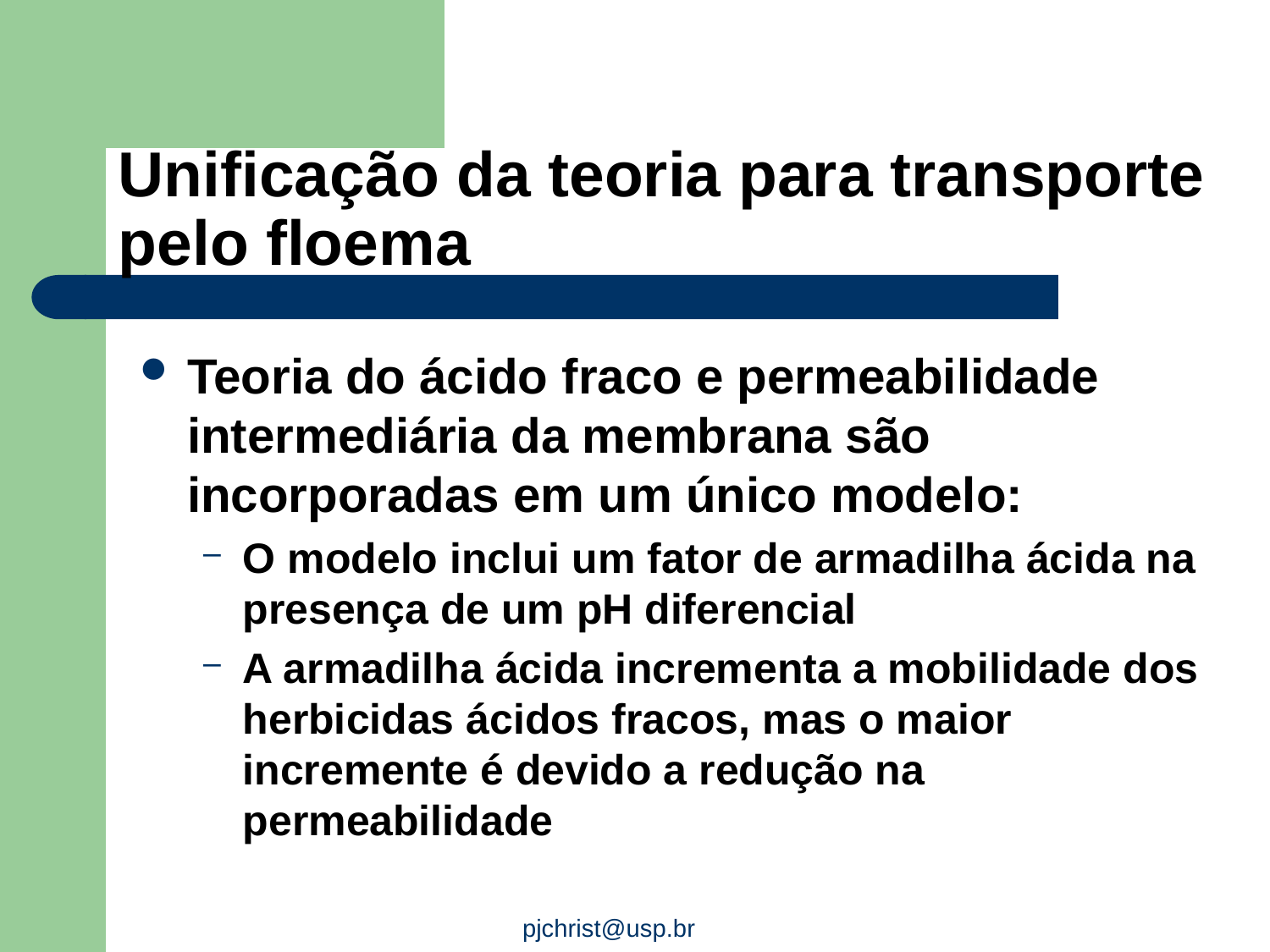

Unificação da teoria para transporte pelo floema
Teoria do ácido fraco e permeabilidade intermediária da membrana são incorporadas em um único modelo:
O modelo inclui um fator de armadilha ácida na presença de um pH diferencial
A armadilha ácida incrementa a mobilidade dos herbicidas ácidos fracos, mas o maior incremente é devido a redução na permeabilidade
pjchrist@usp.br